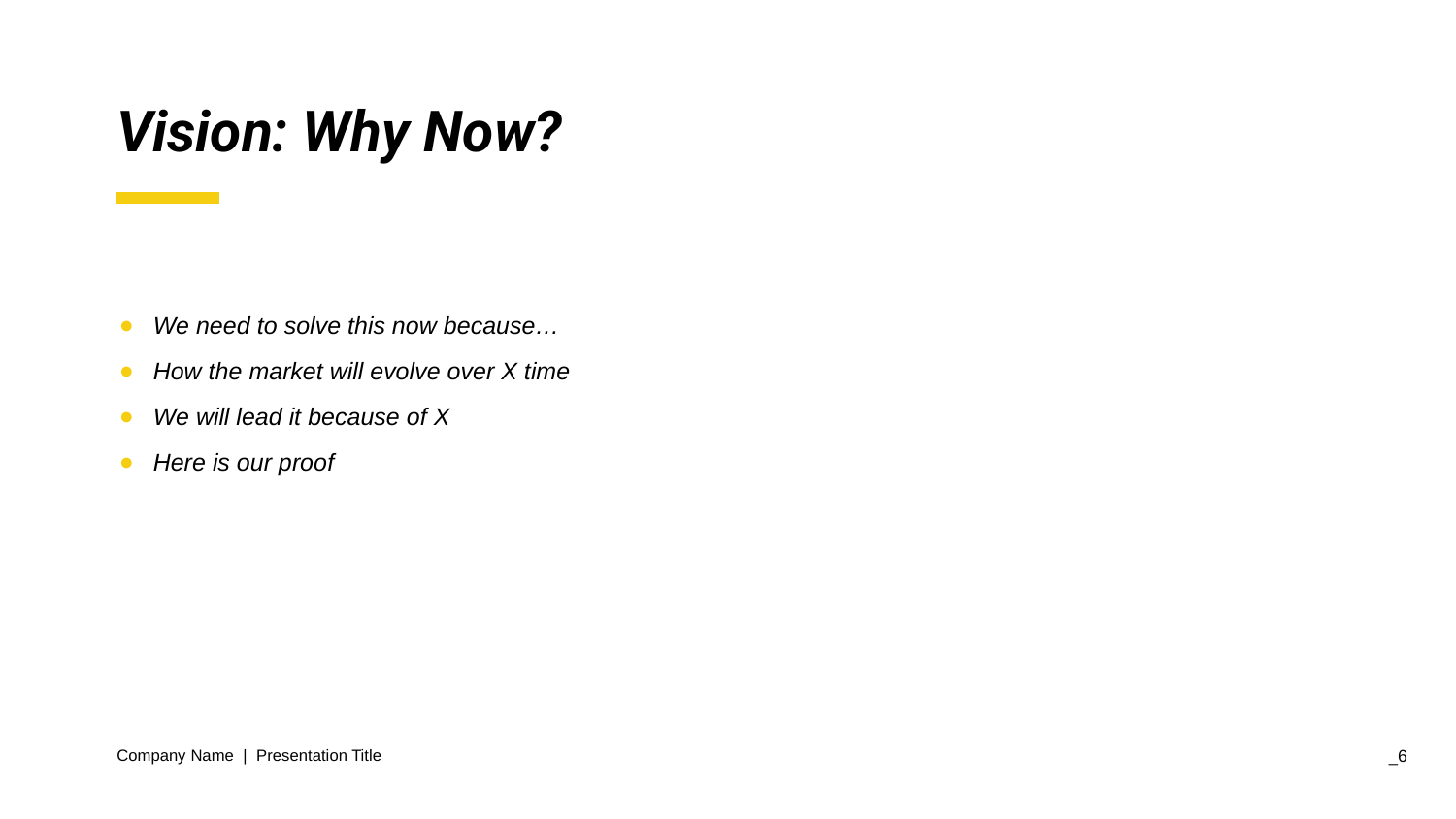

# Vision: Why Now?
We need to solve this now because…
How the market will evolve over X time
We will lead it because of X
Here is our proof
Company Name  |  Presentation Title
_6